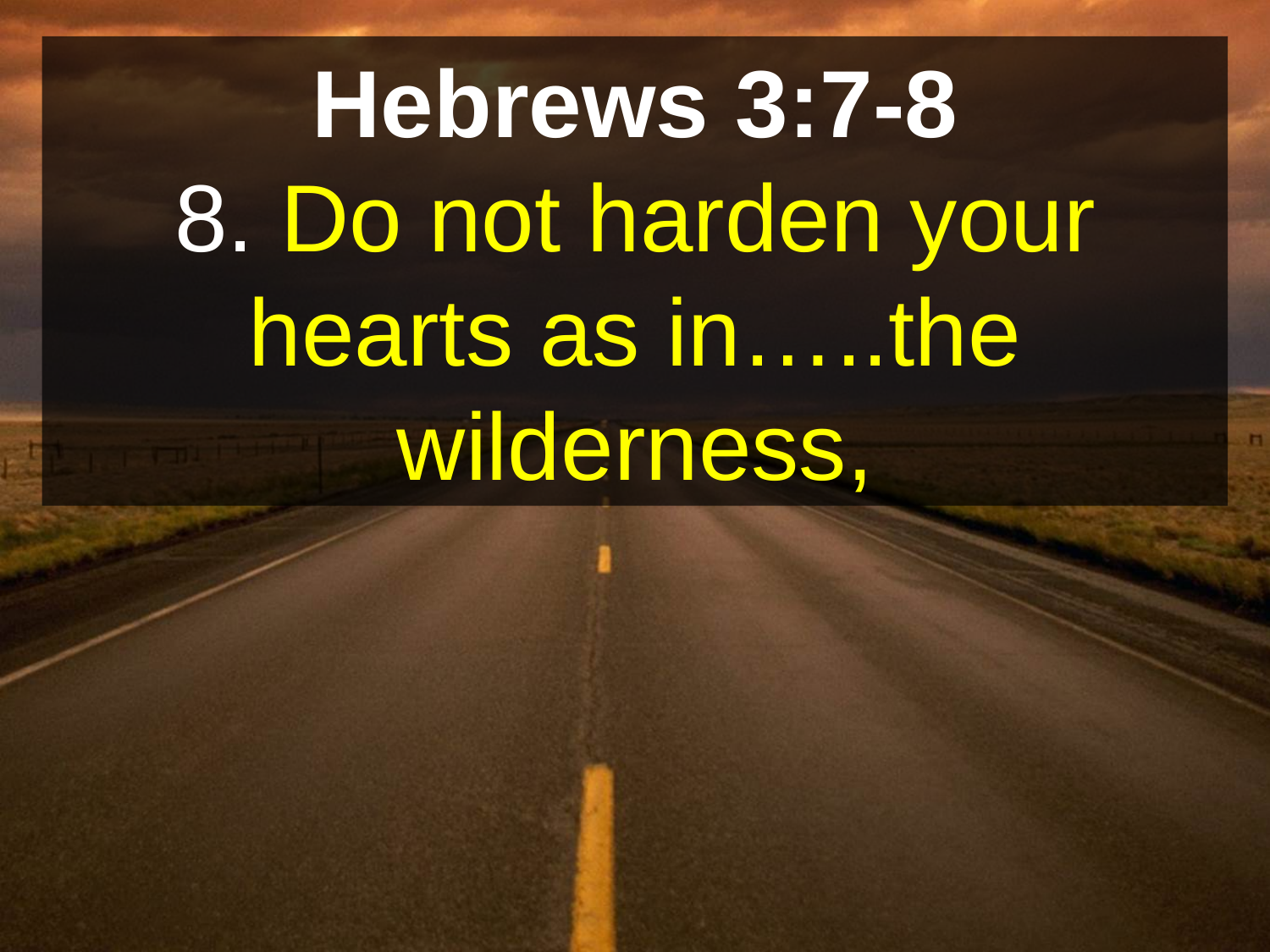

Hebrews 3:7-8
8. Do not harden your hearts as in…..the wilderness,